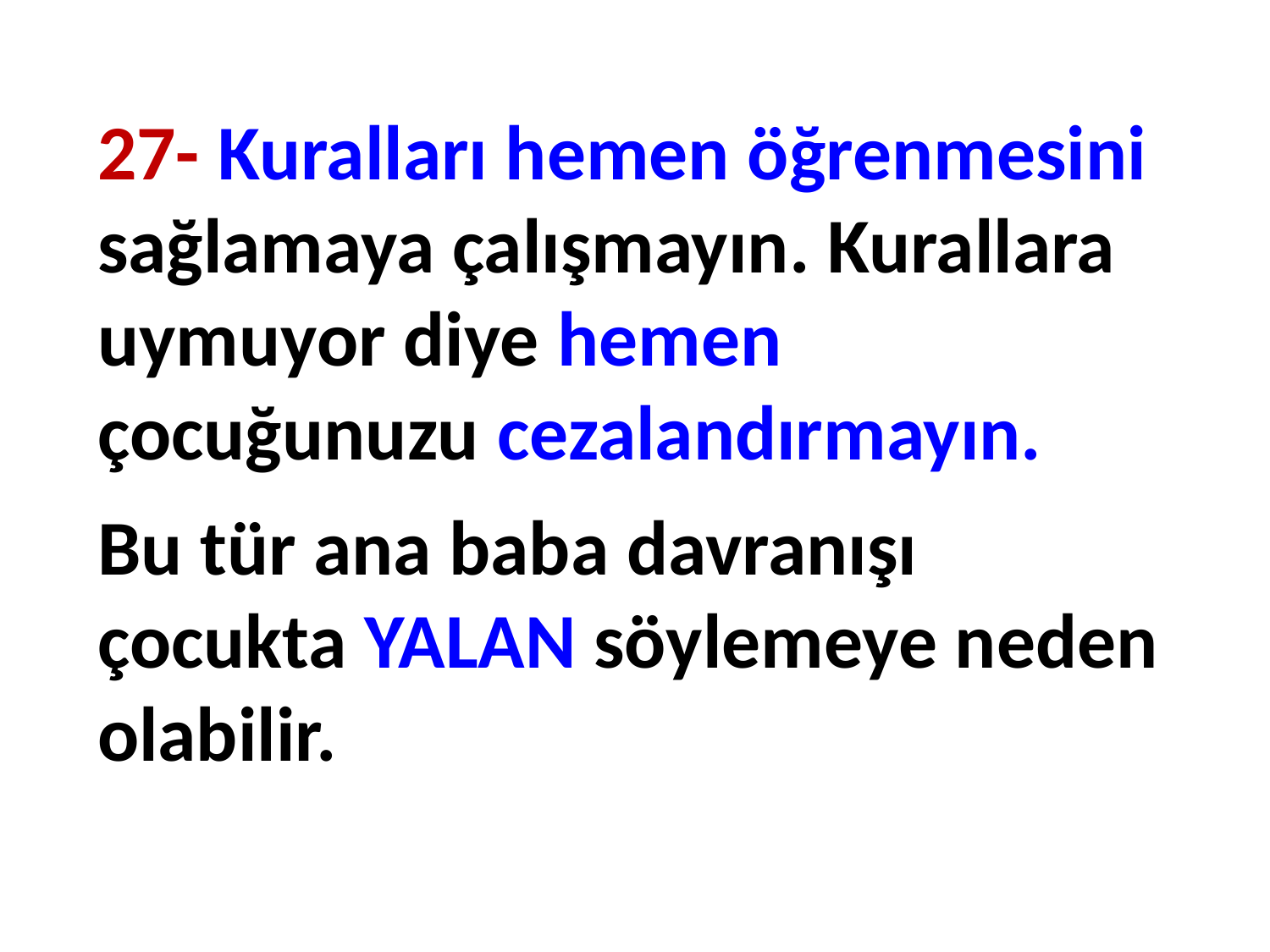

27- Kuralları hemen öğrenmesini sağlamaya çalışmayın. Kurallara uymuyor diye hemen çocuğunuzu cezalandırmayın.
Bu tür ana baba davranışı çocukta YALAN söylemeye neden olabilir.